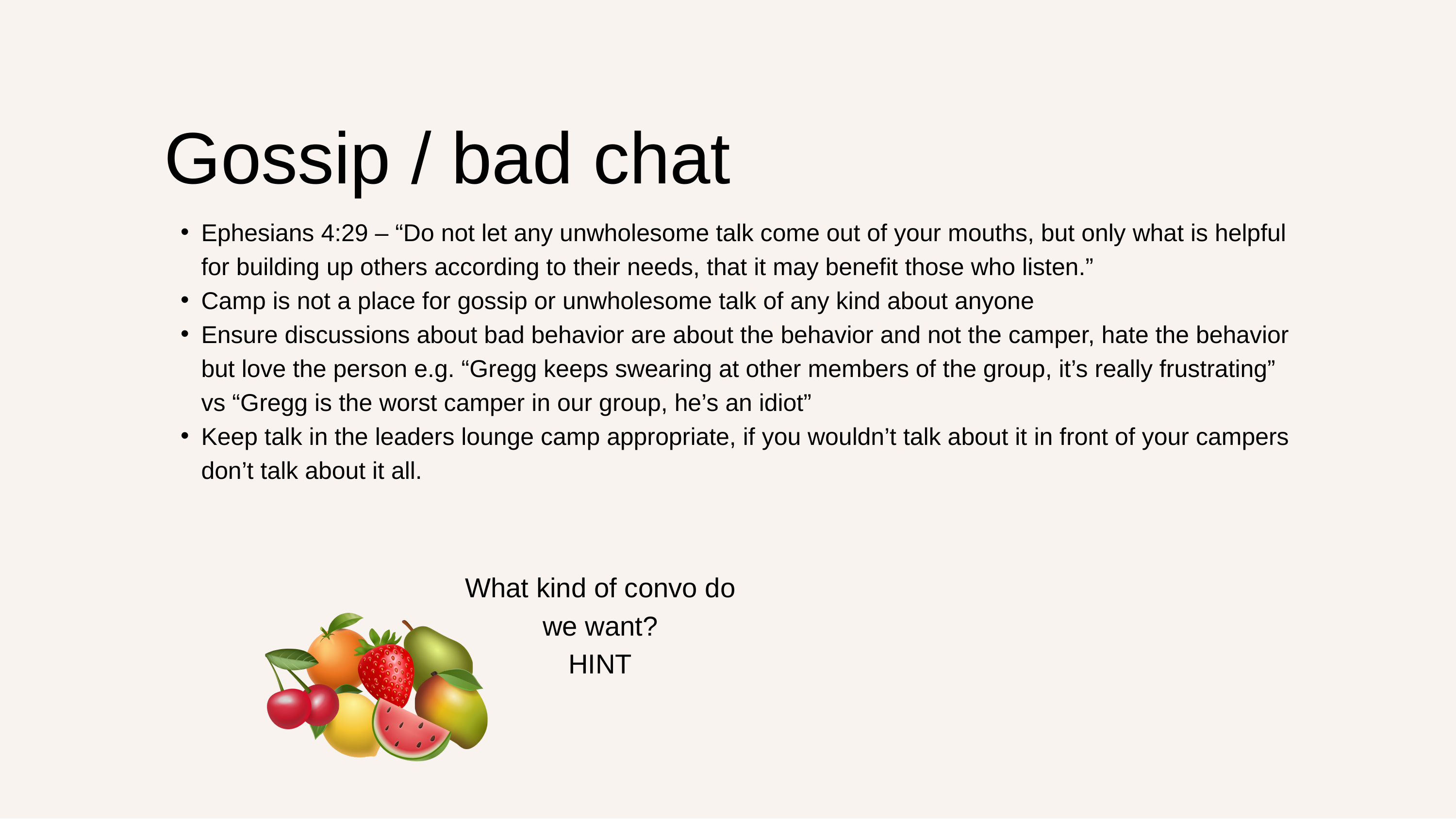

Gossip / bad chat
Ephesians 4:29 – “Do not let any unwholesome talk come out of your mouths, but only what is helpful for building up others according to their needs, that it may benefit those who listen.”
Camp is not a place for gossip or unwholesome talk of any kind about anyone
Ensure discussions about bad behavior are about the behavior and not the camper, hate the behavior but love the person e.g. “Gregg keeps swearing at other members of the group, it’s really frustrating” vs “Gregg is the worst camper in our group, he’s an idiot”
Keep talk in the leaders lounge camp appropriate, if you wouldn’t talk about it in front of your campers don’t talk about it all.
What kind of convo do we want?
HINT